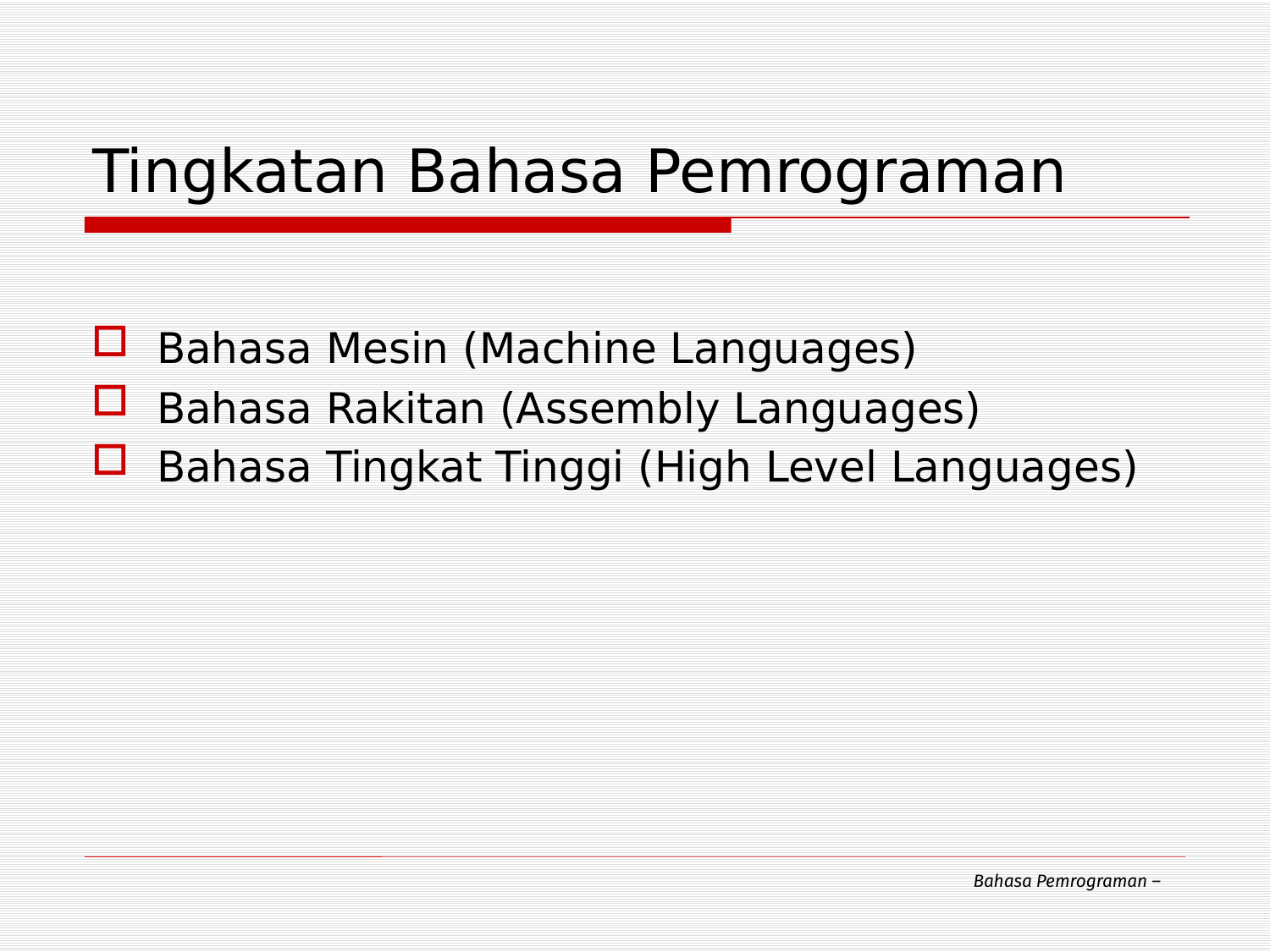

# Tingkatan Bahasa Pemrograman

Bahasa Mesin (Machine Languages)
Bahasa Rakitan (Assembly Languages)
Bahasa Tingkat Tinggi (High Level Languages)
Bahasa Pemrograman –